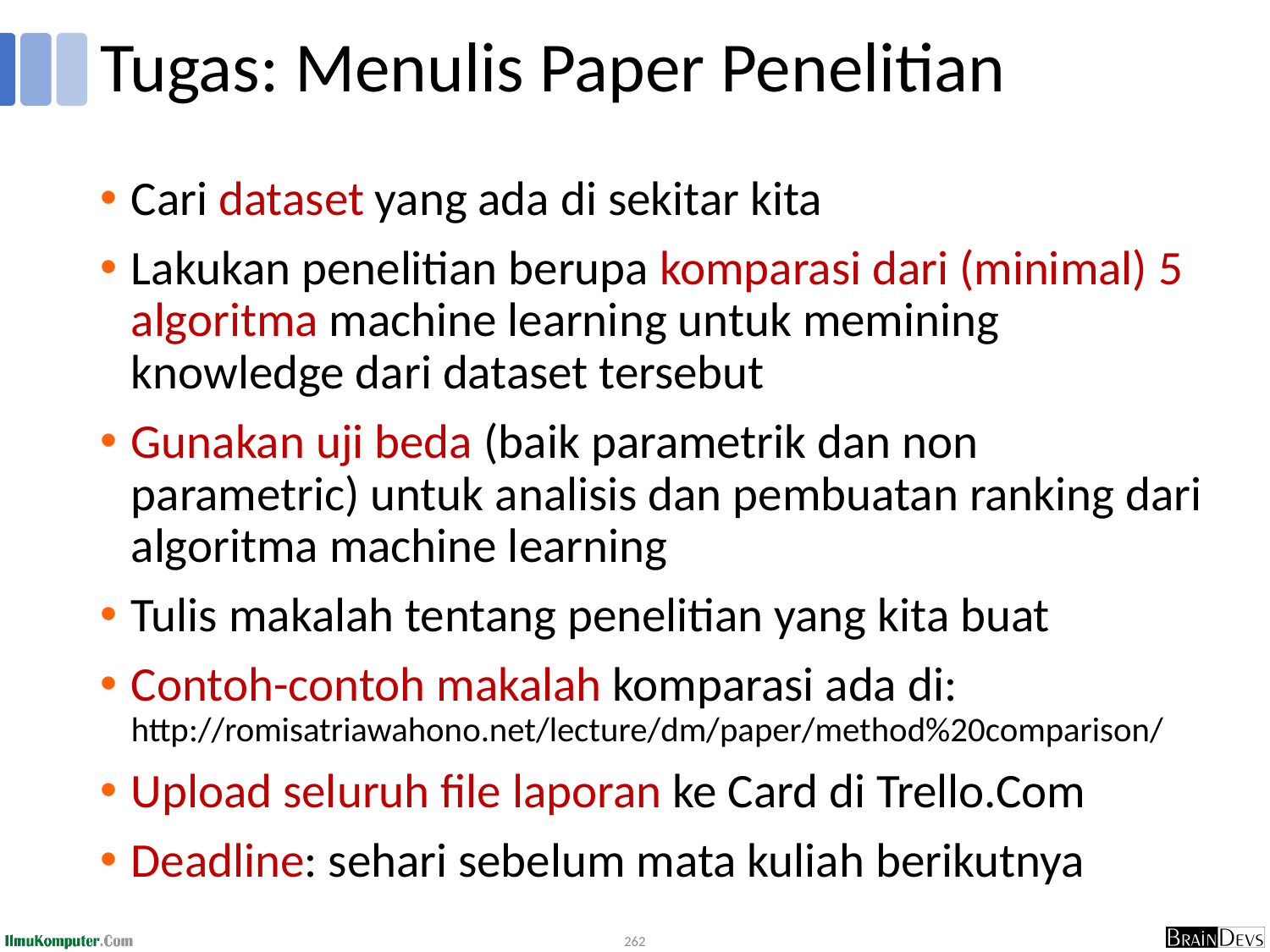

# Tugas: Menulis Paper Penelitian
Cari dataset yang ada di sekitar kita
Lakukan penelitian berupa komparasi dari (minimal) 5 algoritma machine learning untuk memining knowledge dari dataset tersebut
Gunakan uji beda (baik parametrik dan non parametric) untuk analisis dan pembuatan ranking dari algoritma machine learning
Tulis makalah tentang penelitian yang kita buat
Contoh-contoh makalah komparasi ada di: http://romisatriawahono.net/lecture/dm/paper/method%20comparison/
Upload seluruh file laporan ke Card di Trello.Com
Deadline: sehari sebelum mata kuliah berikutnya
262